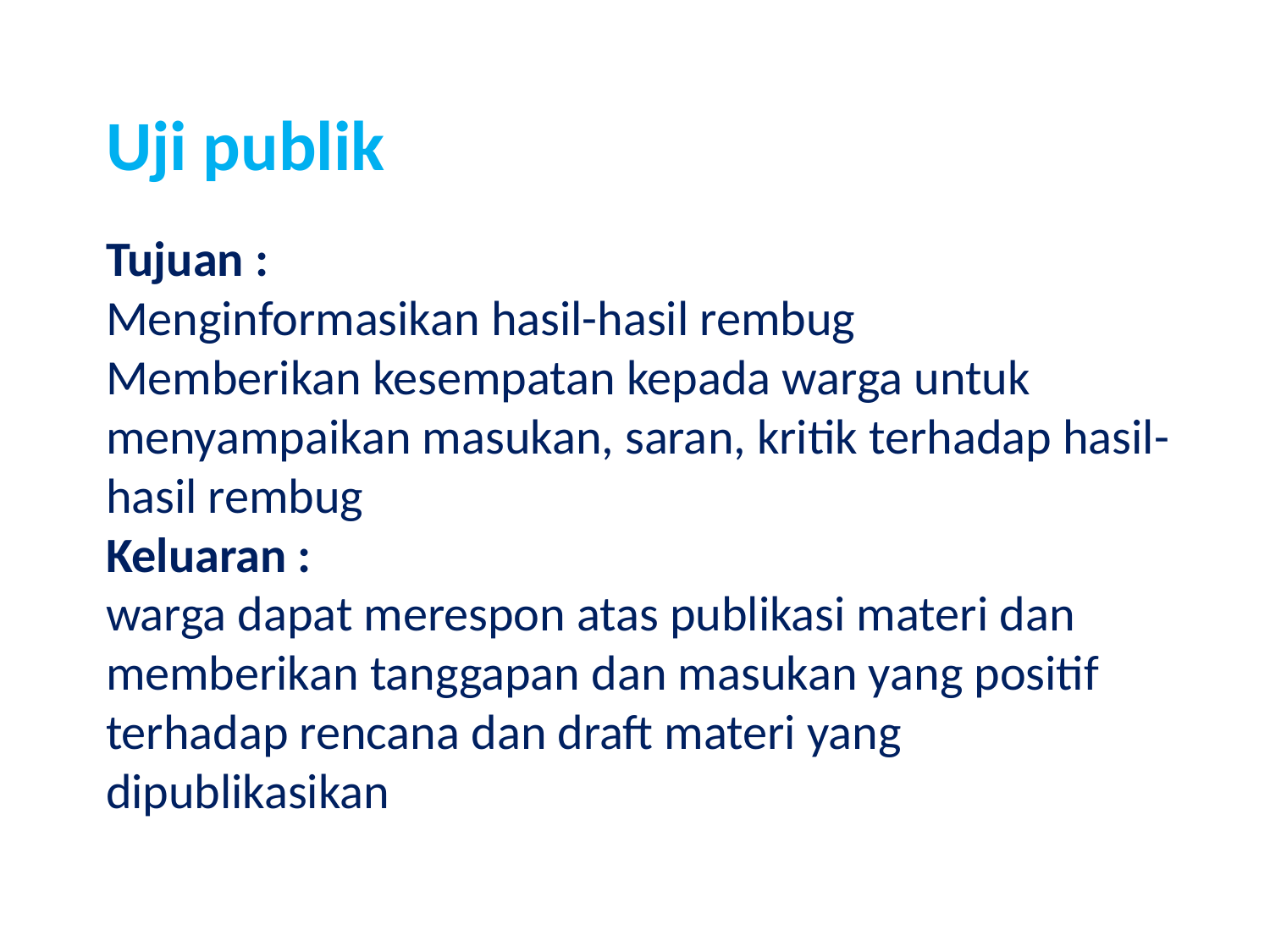

Uji publik

Tujuan :
Menginformasikan hasil-hasil rembug
Memberikan kesempatan kepada warga untuk menyampaikan masukan, saran, kritik terhadap hasil-hasil rembug
Keluaran :
warga dapat merespon atas publikasi materi dan memberikan tanggapan dan masukan yang positif terhadap rencana dan draft materi yang dipublikasikan